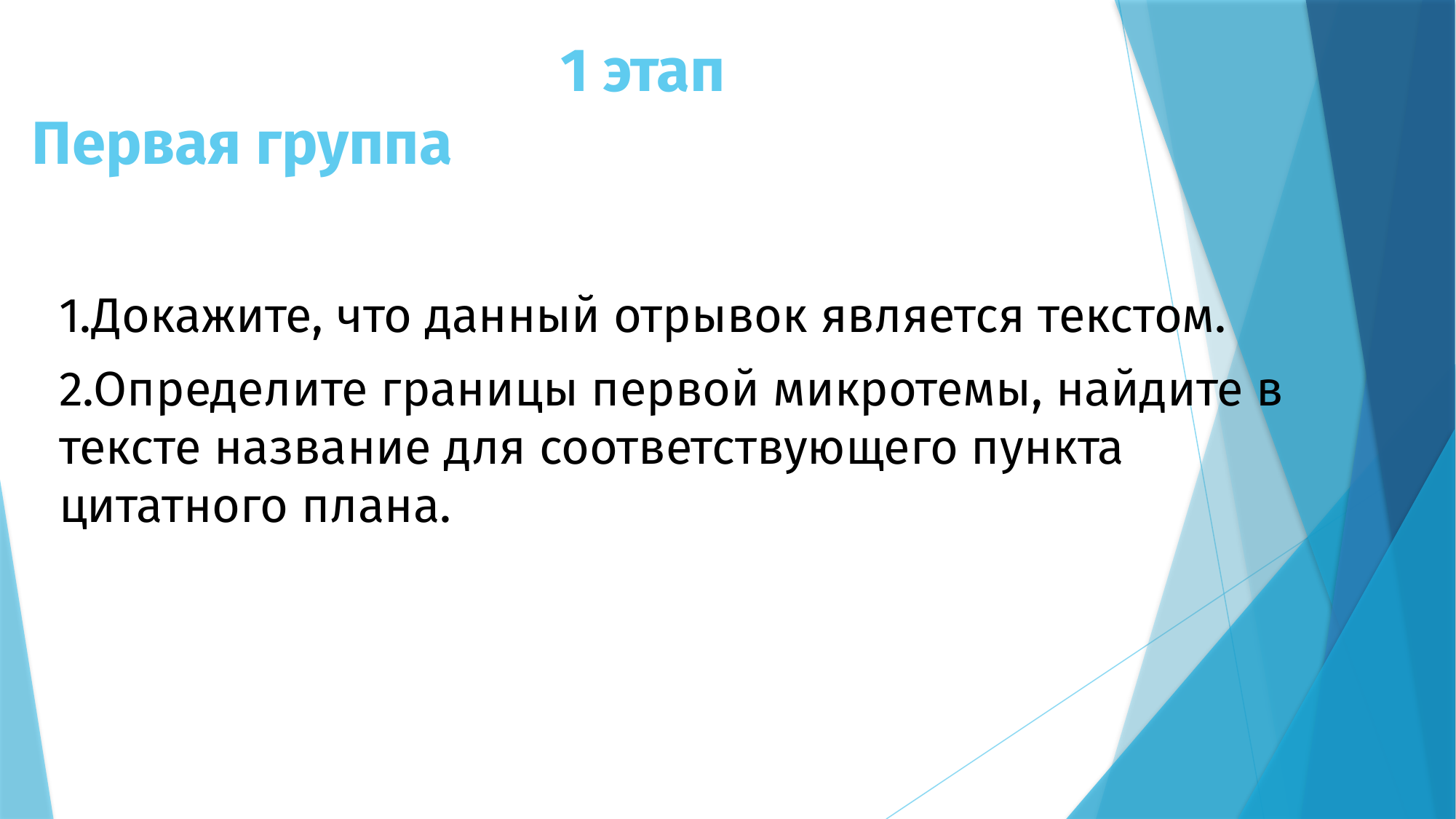

# 1 этап Первая группа
1.Докажите, что данный отрывок является текстом.
2.Определите границы первой микротемы, найдите в тексте название для соответствующего пункта цитатного плана.